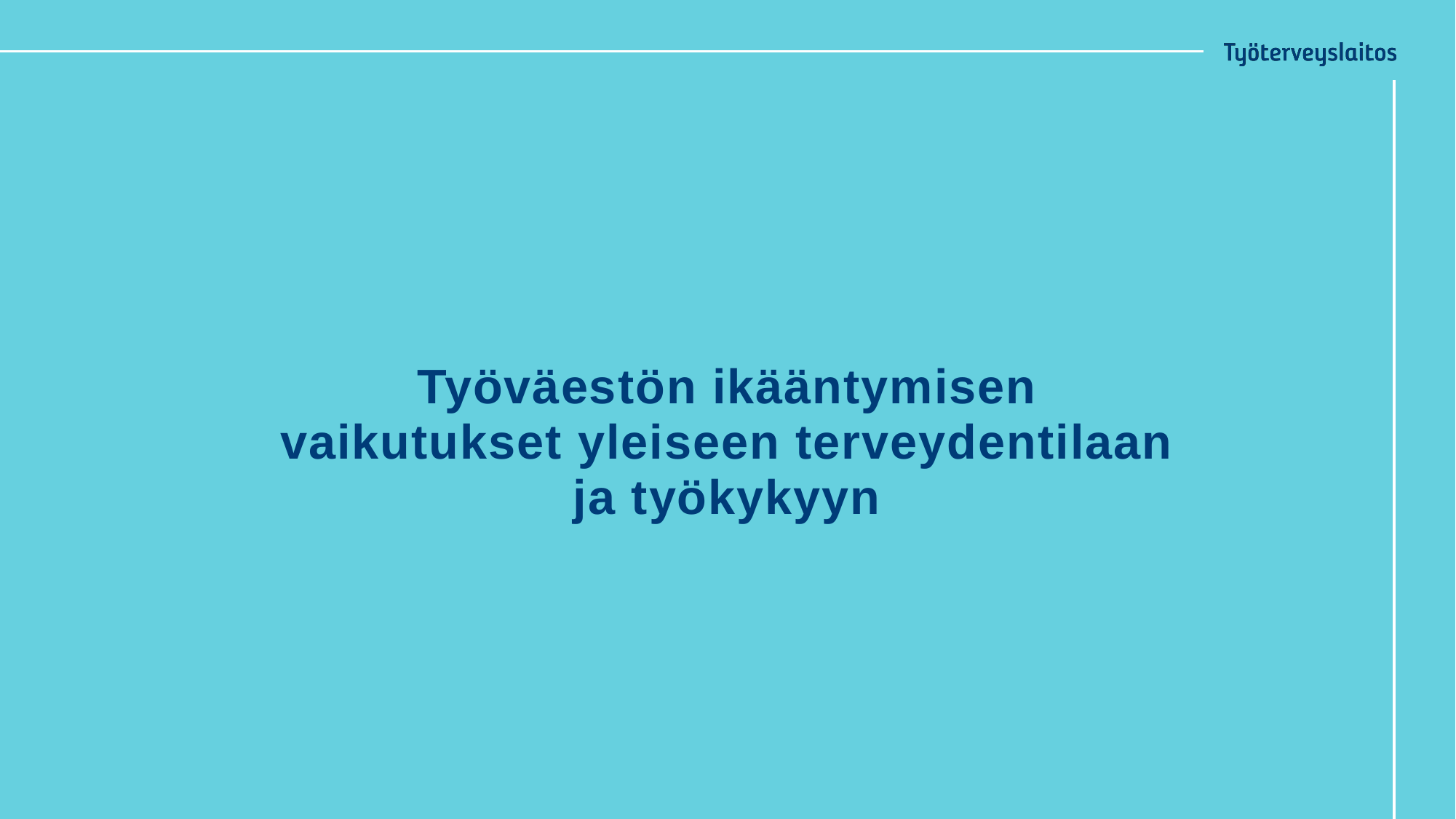

# Työväestön ikääntymisen vaikutukset yleiseen terveydentilaan ja työkykyyn